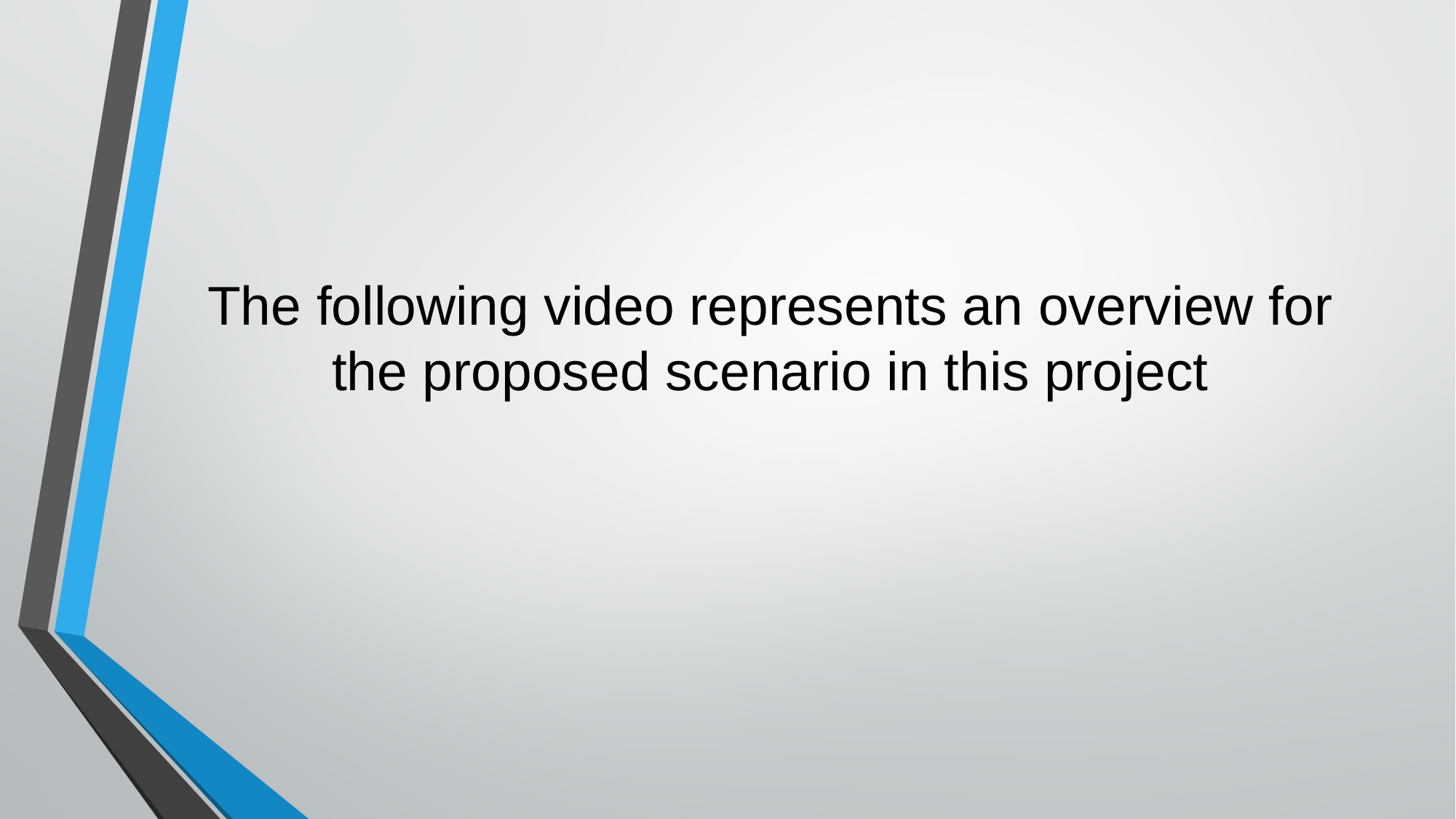

# The following video represents an overview for the proposed scenario in this project